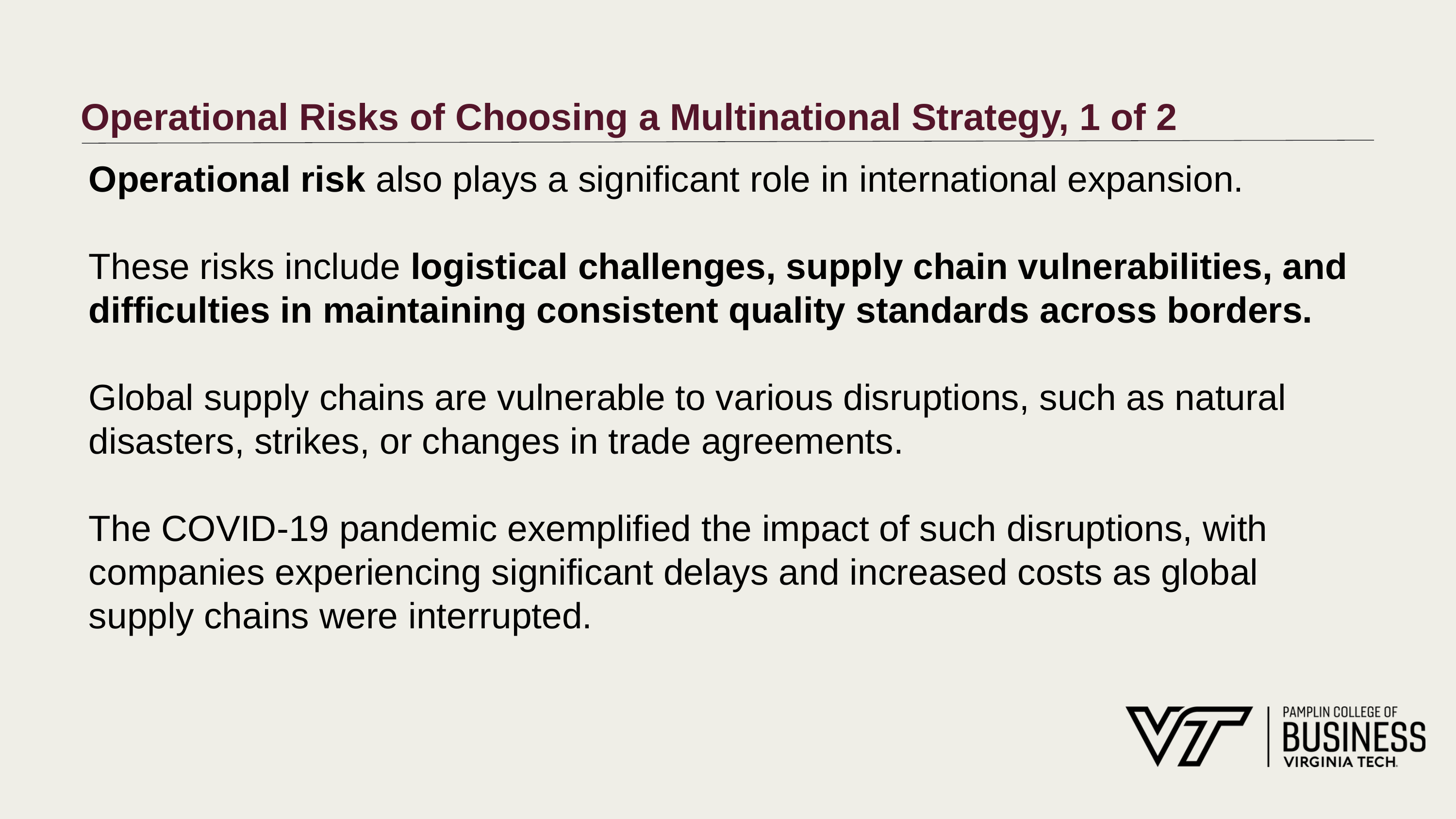

# Operational Risks of Choosing a Multinational Strategy, 1 of 2
Operational risk also plays a significant role in international expansion.

These risks include logistical challenges, supply chain vulnerabilities, and difficulties in maintaining consistent quality standards across borders.

Global supply chains are vulnerable to various disruptions, such as natural disasters, strikes, or changes in trade agreements.

The COVID-19 pandemic exemplified the impact of such disruptions, with companies experiencing significant delays and increased costs as global supply chains were interrupted.